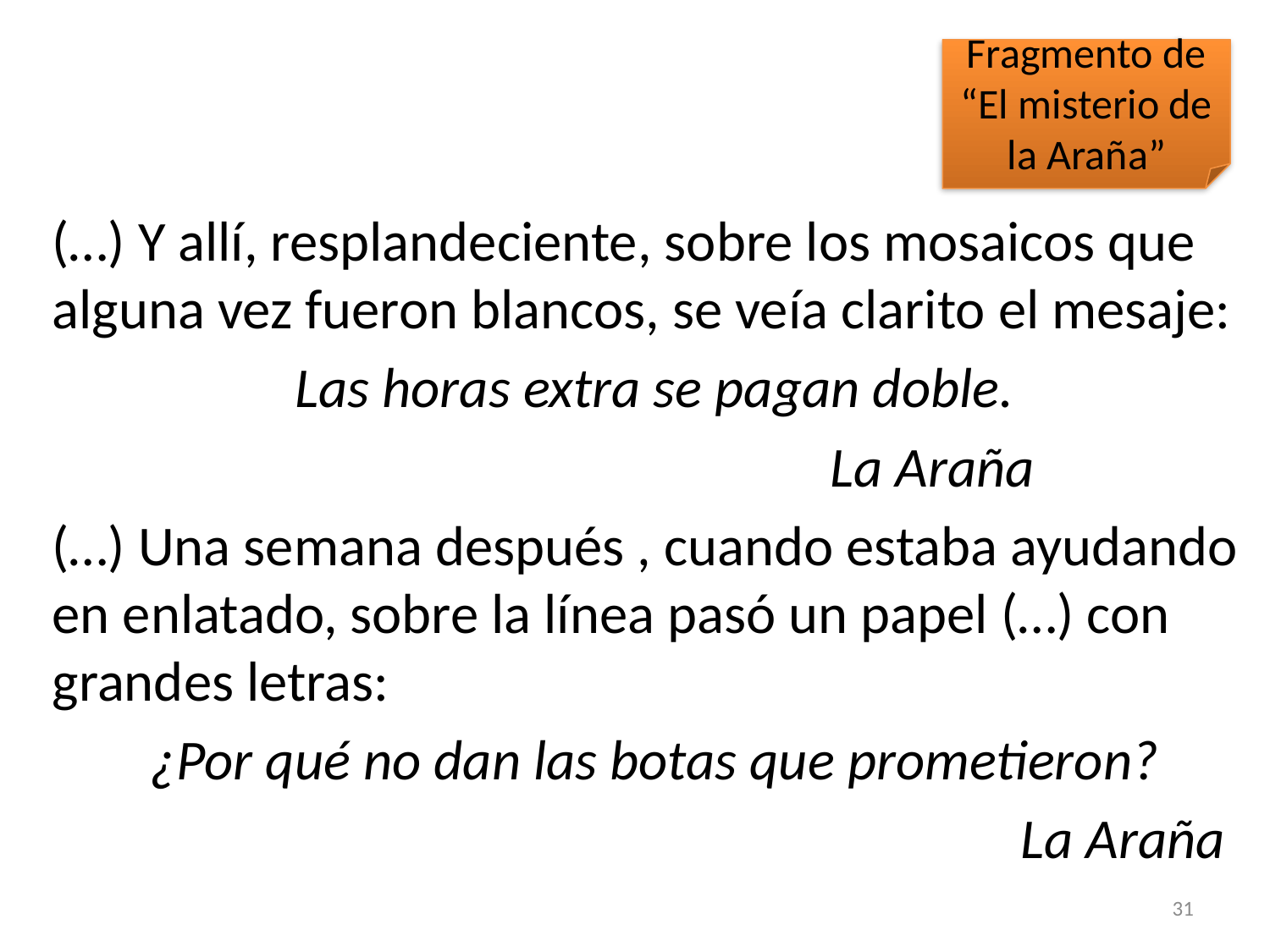

Fragmento de “El misterio de la Araña”
(…) Y allí, resplandeciente, sobre los mosaicos que alguna vez fueron blancos, se veía clarito el mesaje:
Las horas extra se pagan doble.
					La Araña
(…) Una semana después , cuando estaba ayudando en enlatado, sobre la línea pasó un papel (…) con grandes letras:
¿Por qué no dan las botas que prometieron?
								La Araña
31